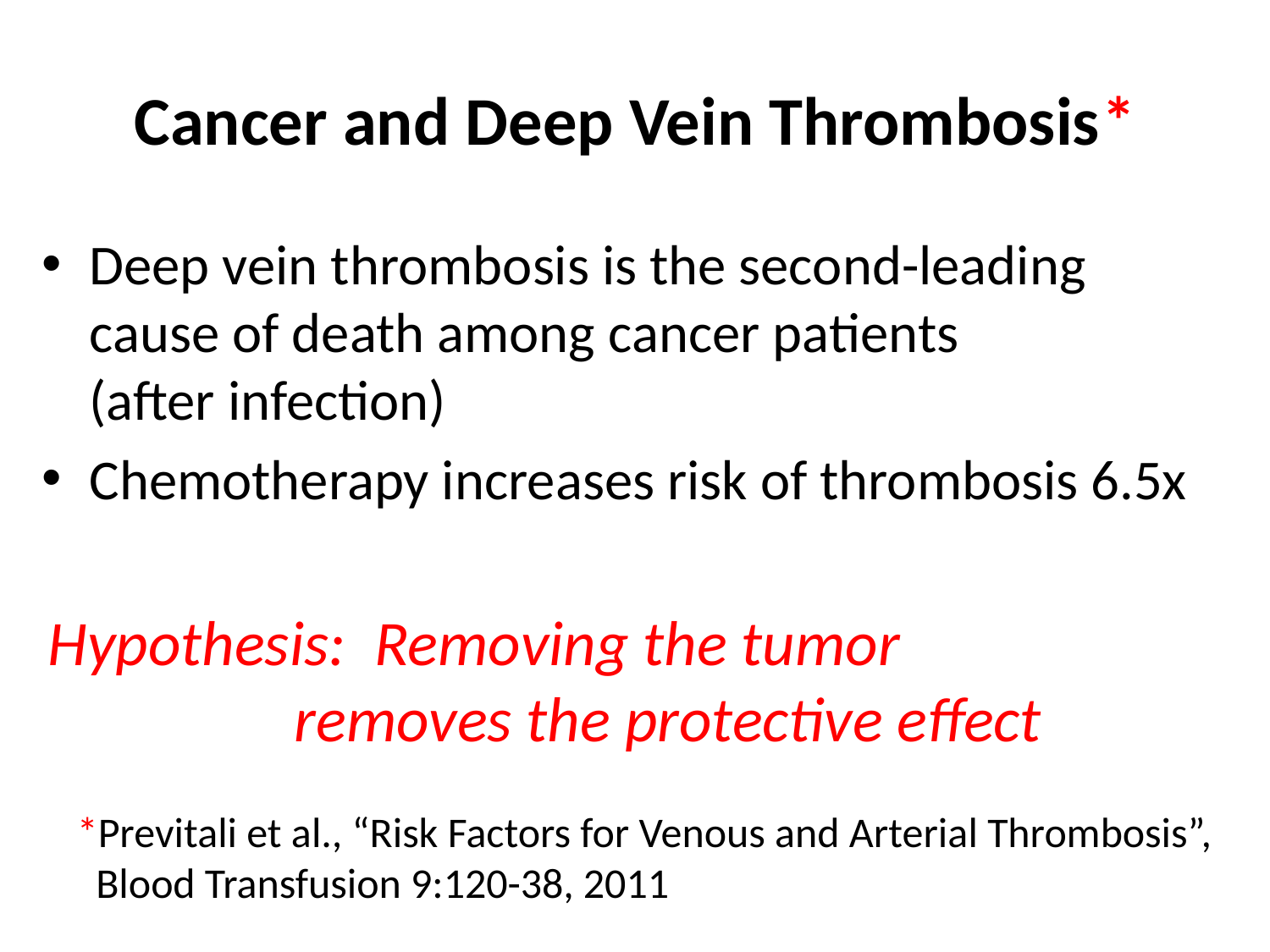

# Cancer and Deep Vein Thrombosis*
Deep vein thrombosis is the second-leading cause of death among cancer patients            (after infection)
Chemotherapy increases risk of thrombosis 6.5x

Hypothesis:  Removing the tumor                            removes the protective effect
*Previtali et al., “Risk Factors for Venous and Arterial Thrombosis”,
  Blood Transfusion 9:120-38, 2011